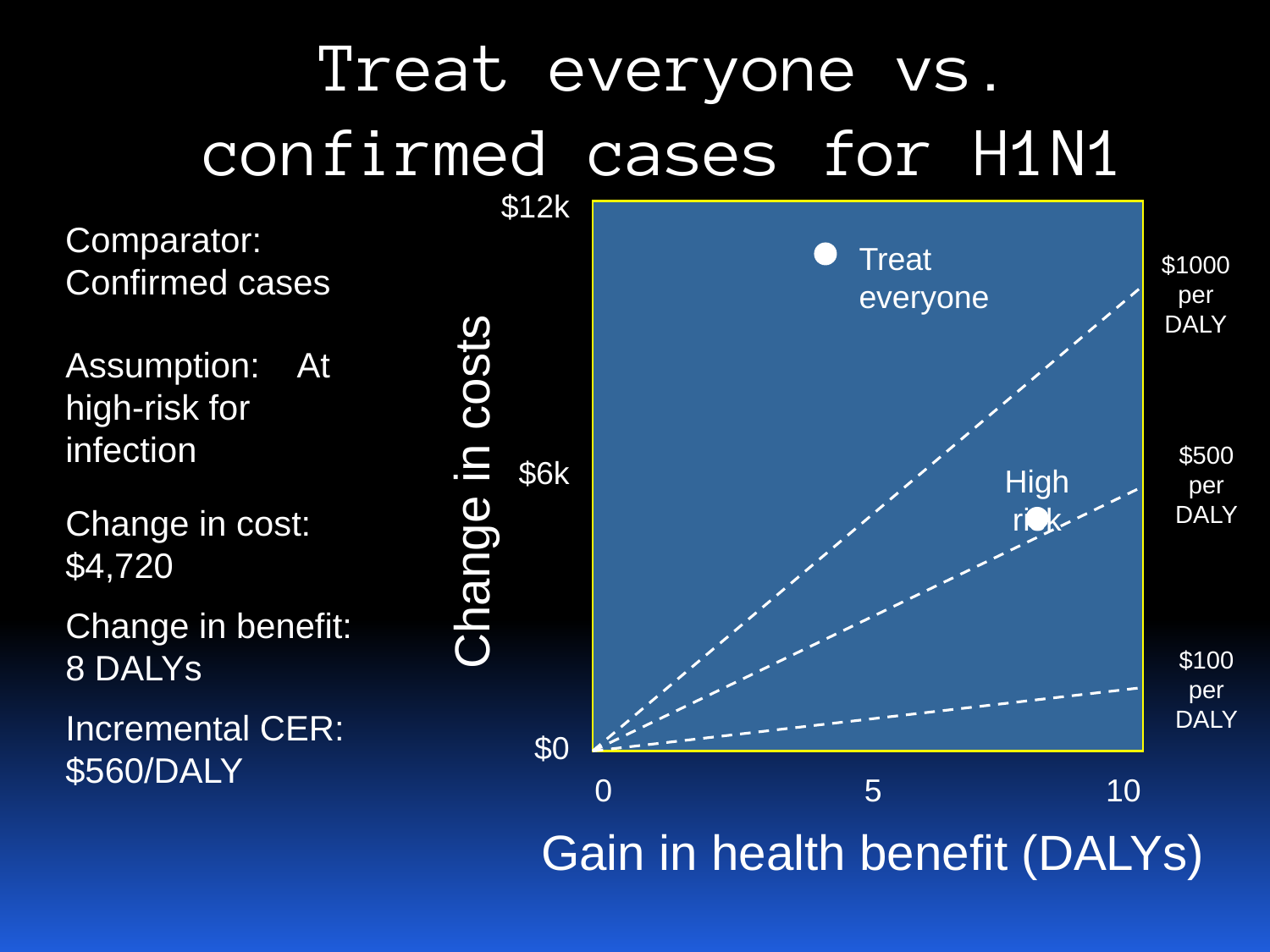

# Treat everyone vs. confirmed cases for H1N1
$12k

Comparator: Confirmed cases
Treat everyone
$1000 per DALY

Assumption:    At high-risk for infection

$500 per DALY
$6k
High risk
Change in costs

Change in cost: $4,720
Change in benefit:  8 DALYs
Incremental CER:   $560/DALY

$100 per DALY

$0

0
5
10
Gain in health benefit (DALYs)